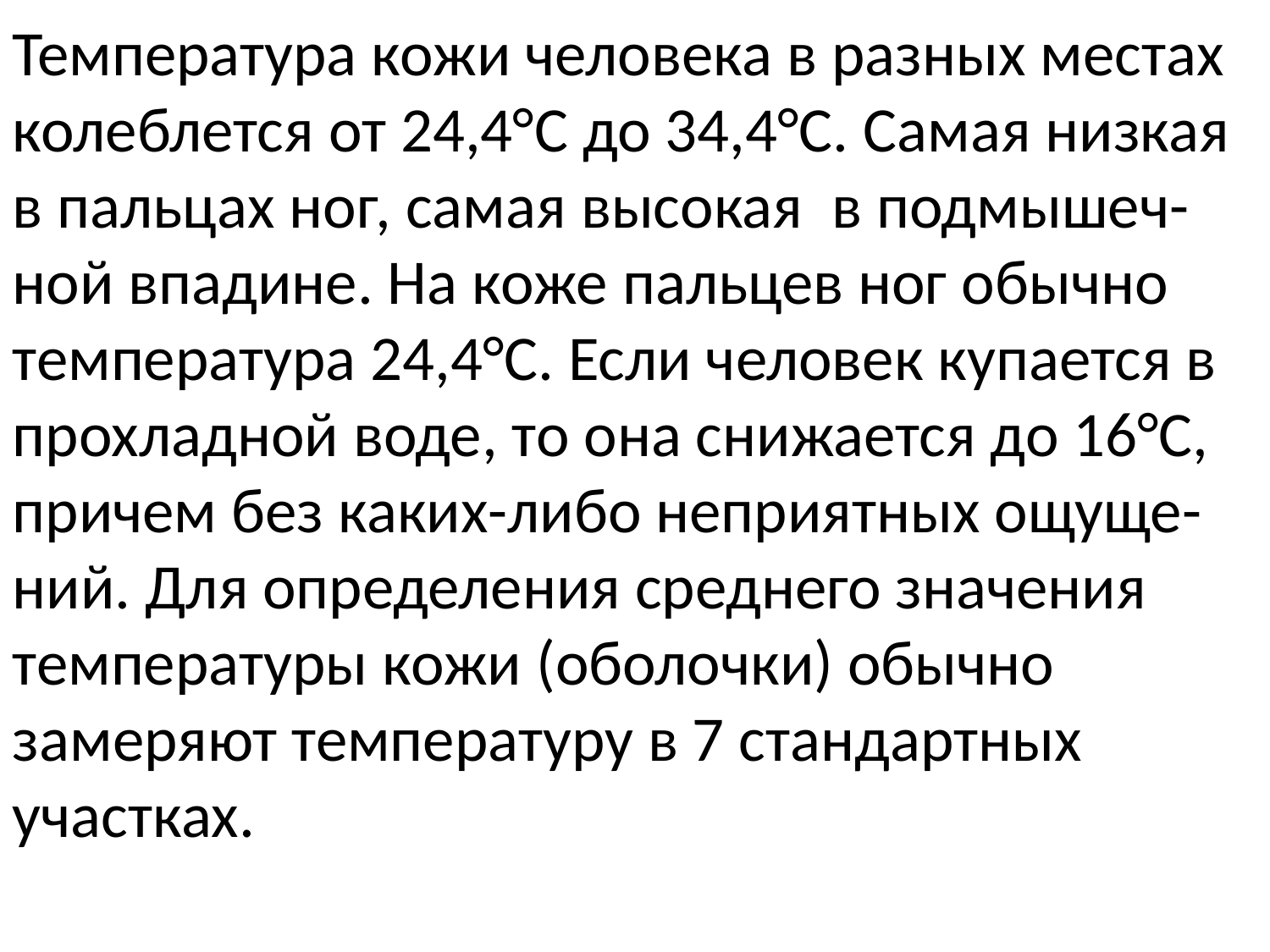

Температура кожи человека в разных местах колеблется от 24,4°С до 34,4°С. Самая низкая в пальцах ног, самая высокая  в подмышеч-ной впадине. На коже пальцев ног обычно температура 24,4°С. Если человек купается в прохладной воде, то она снижается до 16°С, причем без каких-либо неприятных ощуще-ний. Для определения среднего значения температуры кожи (оболочки) обычно замеряют температуру в 7 стандартных участках.